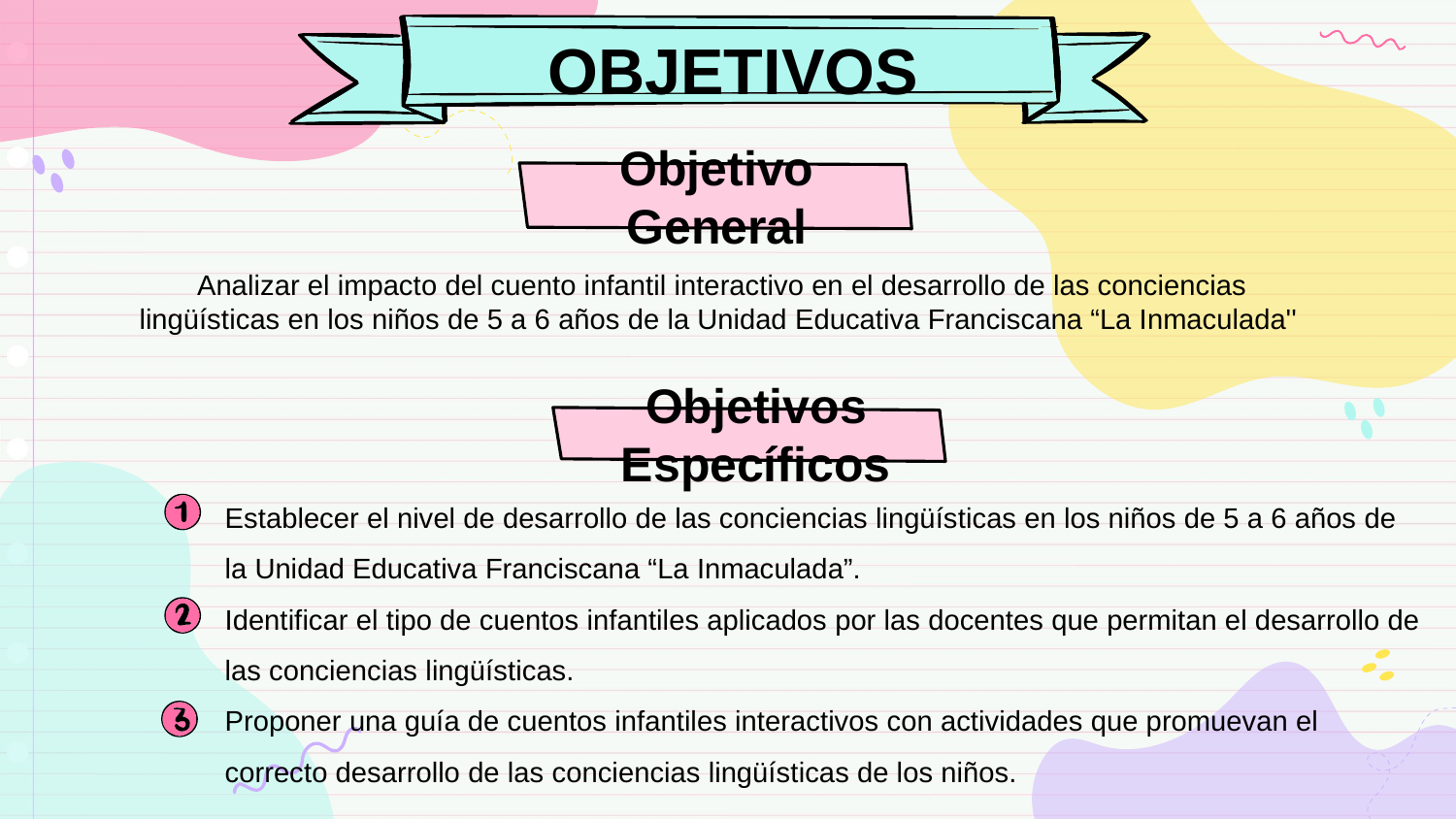

# OBJETIVOS

Objetivo General
 Analizar el impacto del cuento infantil interactivo en el desarrollo de las conciencias lingüísticas en los niños de 5 a 6 años de la Unidad Educativa Franciscana “La Inmaculada''

Objetivos Específicos
Establecer el nivel de desarrollo de las conciencias lingüísticas en los niños de 5 a 6 años de la Unidad Educativa Franciscana “La Inmaculada”.
Identificar el tipo de cuentos infantiles aplicados por las docentes que permitan el desarrollo de las conciencias lingüísticas.
Proponer una guía de cuentos infantiles interactivos con actividades que promuevan el correcto desarrollo de las conciencias lingüísticas de los niños.